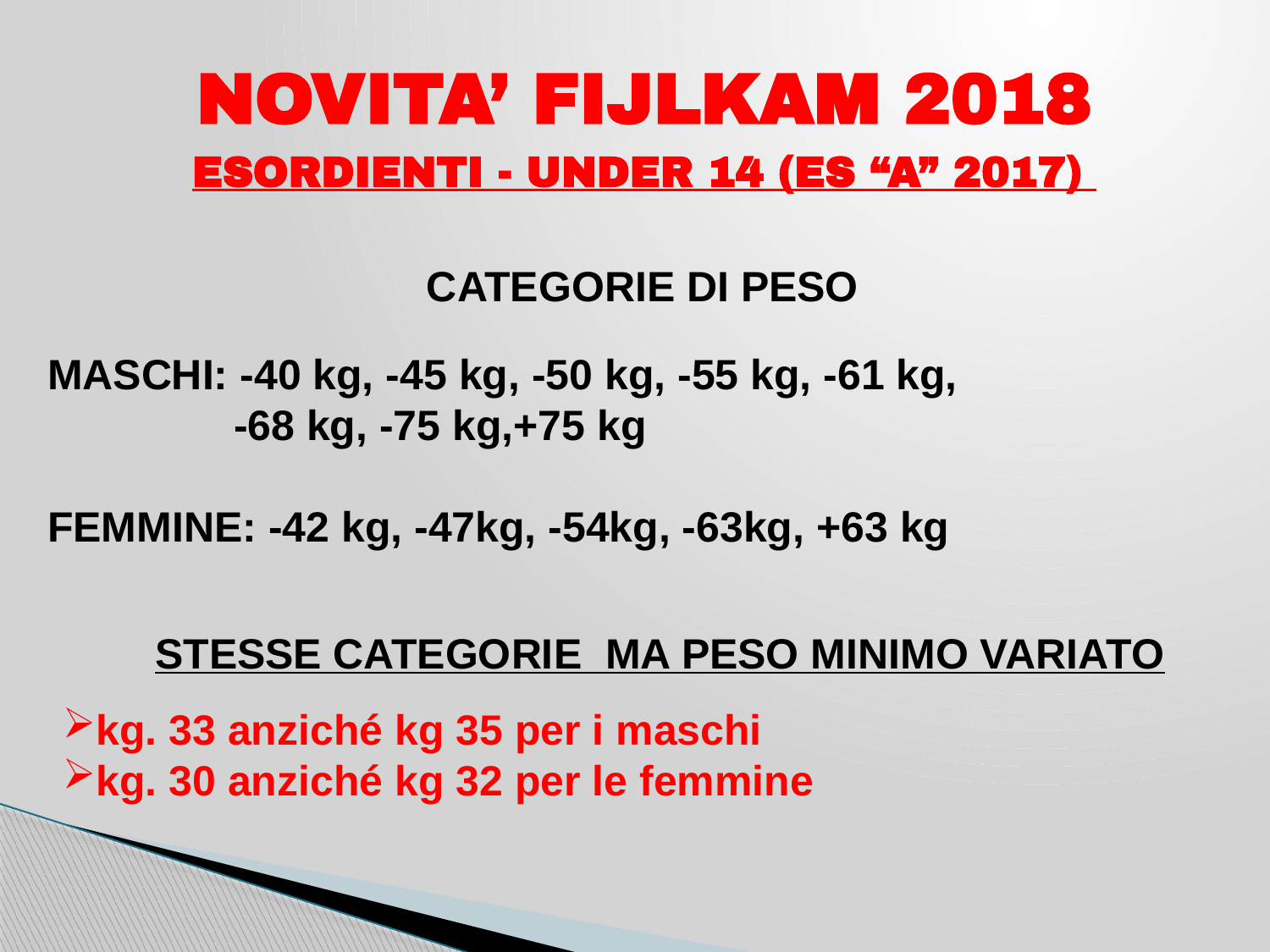

NOVITA’ FIJLKAM 2018
ESORDIENTI - UNDER 14 (ES “A” 2017)

CATEGORIE DI PESO

MASCHI: -40 kg, -45 kg, -50 kg, -55 kg, -61 kg,
	     -68 kg, -75 kg,+75 kg

FEMMINE: -42 kg, -47kg, -54kg, -63kg, +63 kg

STESSE CATEGORIE  MA PESO MINIMO VARIATO
kg. 33 anziché kg 35 per i maschi
kg. 30 anziché kg 32 per le femmine